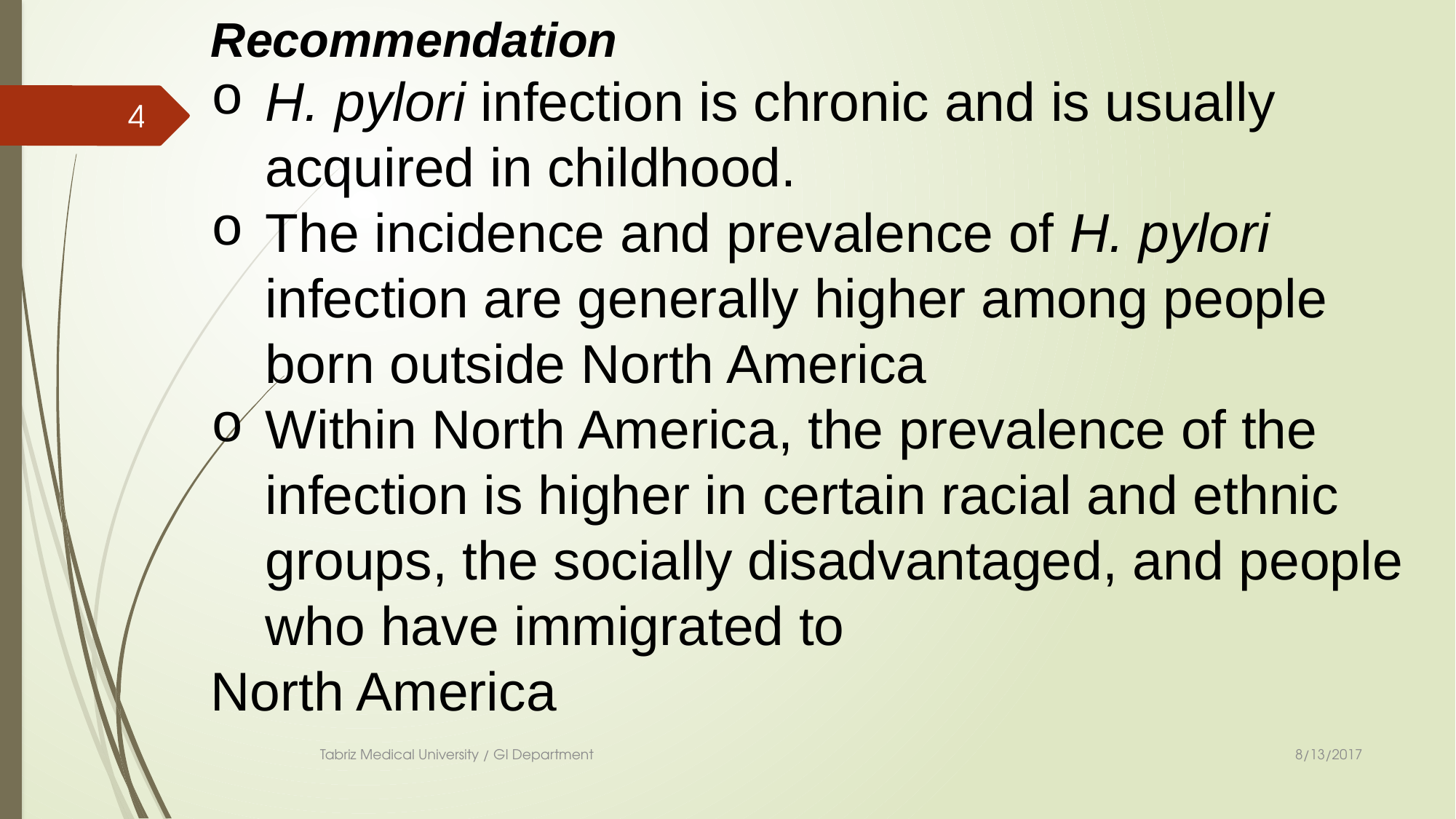

Recommendation
H. pylori infection is chronic and is usually acquired in childhood.
The incidence and prevalence of H. pylori infection are generally higher among people born outside North America
Within North America, the prevalence of the infection is higher in certain racial and ethnic groups, the socially disadvantaged, and people who have immigrated to
North America
4
8/13/2017
Tabriz Medical University / GI Department